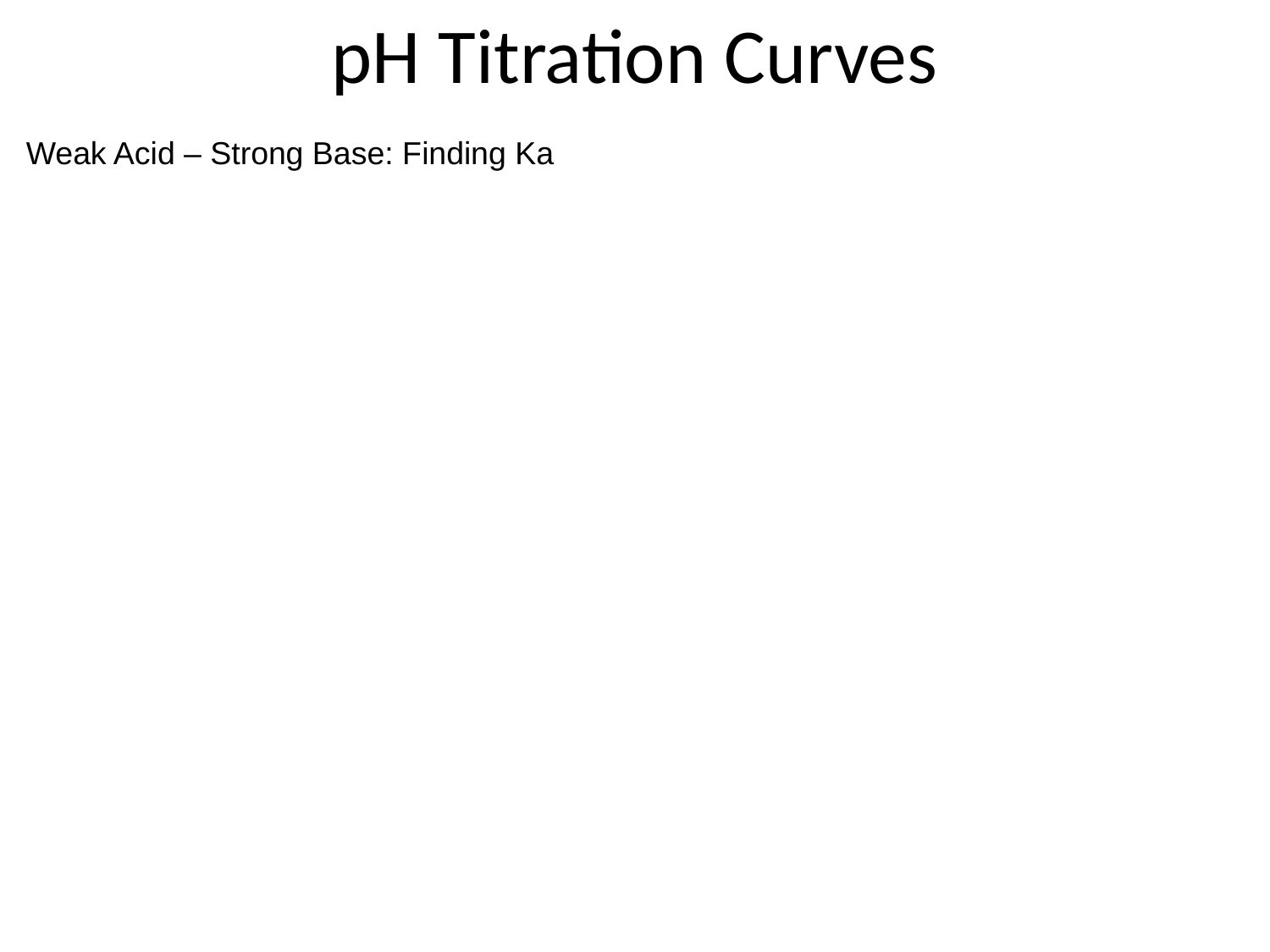

pH Titration Curves
Weak Acid – Strong Base: Finding Ka